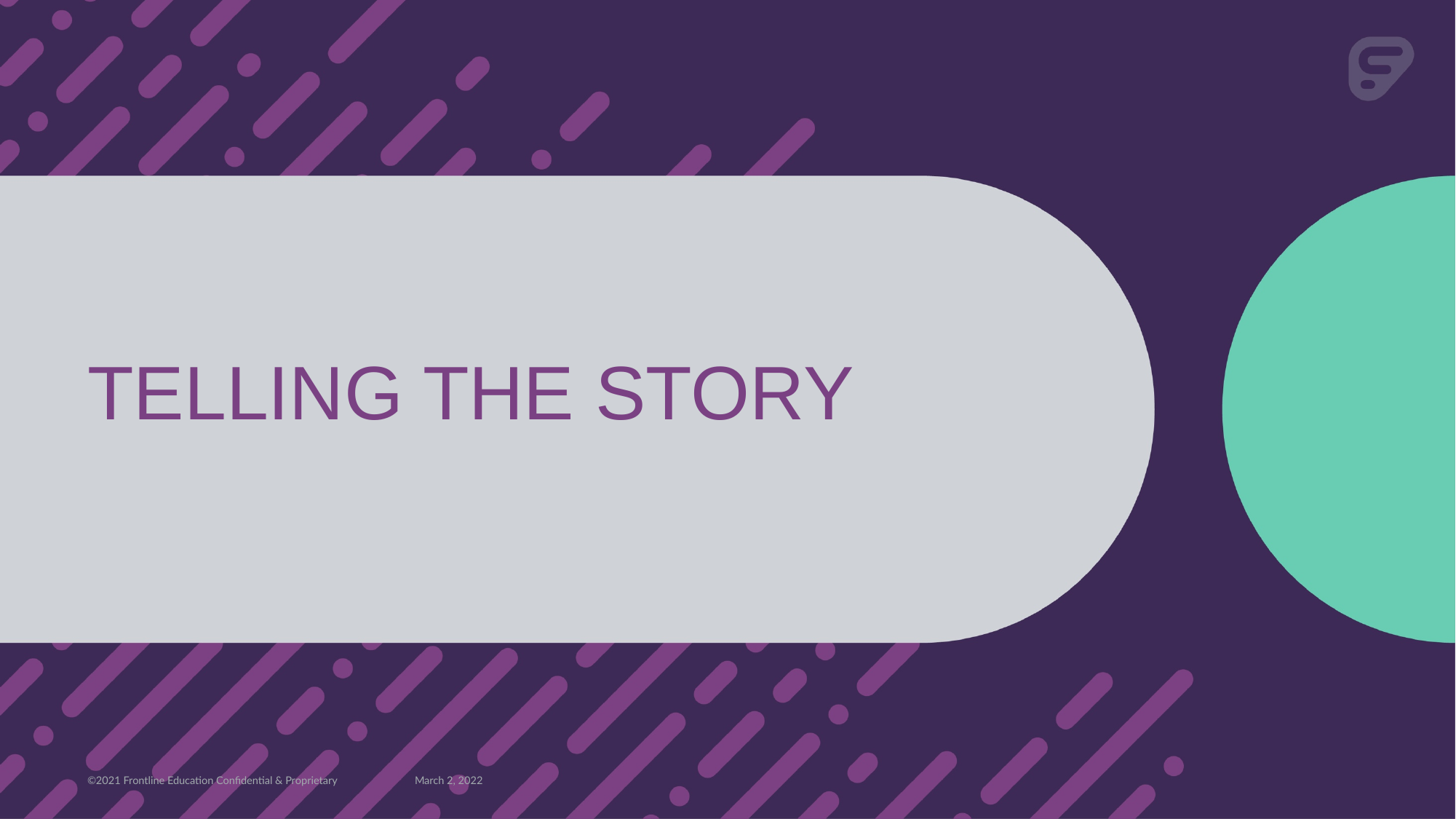

# TELLING THE STORY
©2021 Frontline Education Confidential & Proprietary
March 2, 2022